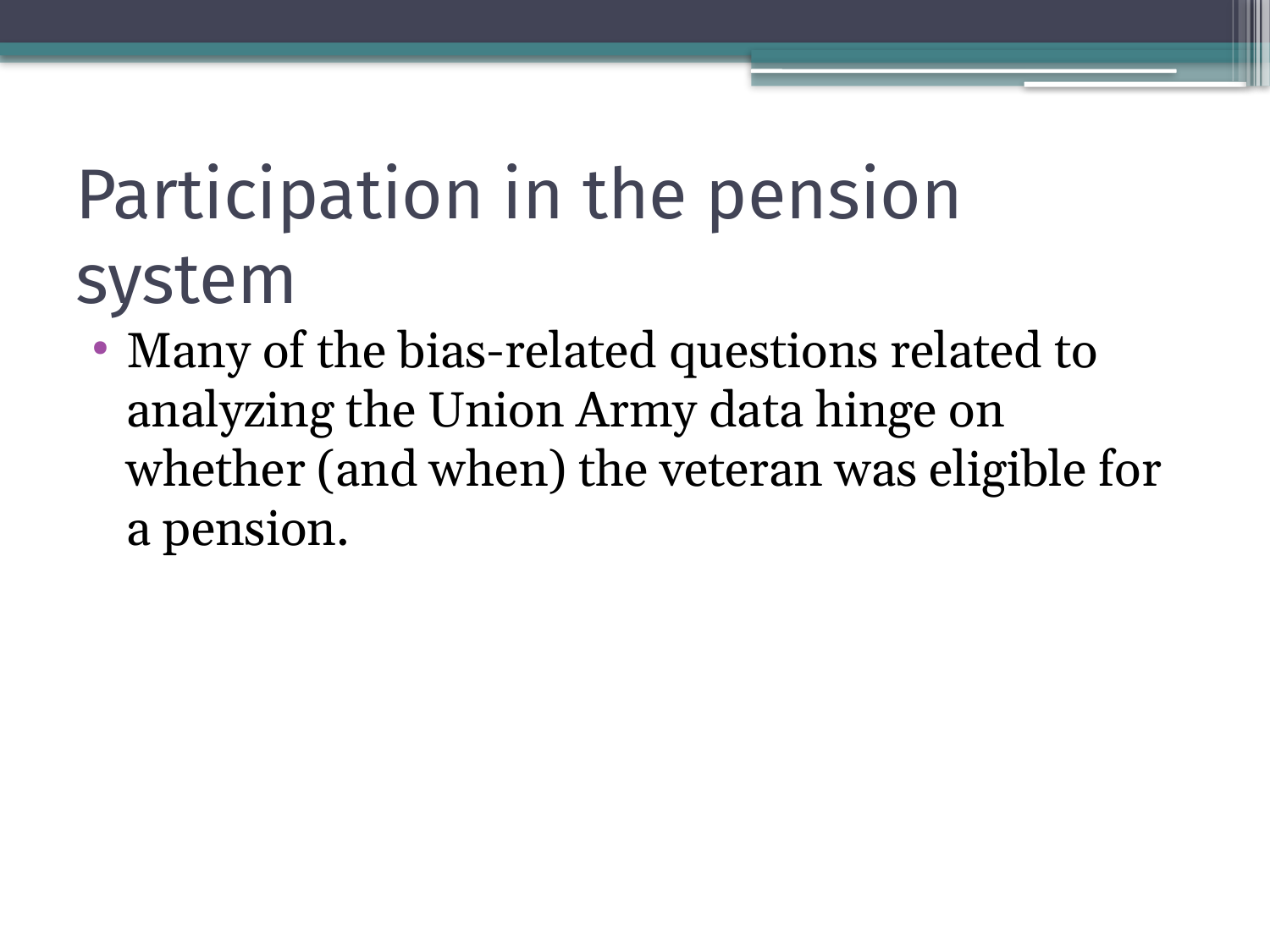

# Participation in the pension system
Many of the bias-related questions related to analyzing the Union Army data hinge on whether (and when) the veteran was eligible for a pension.